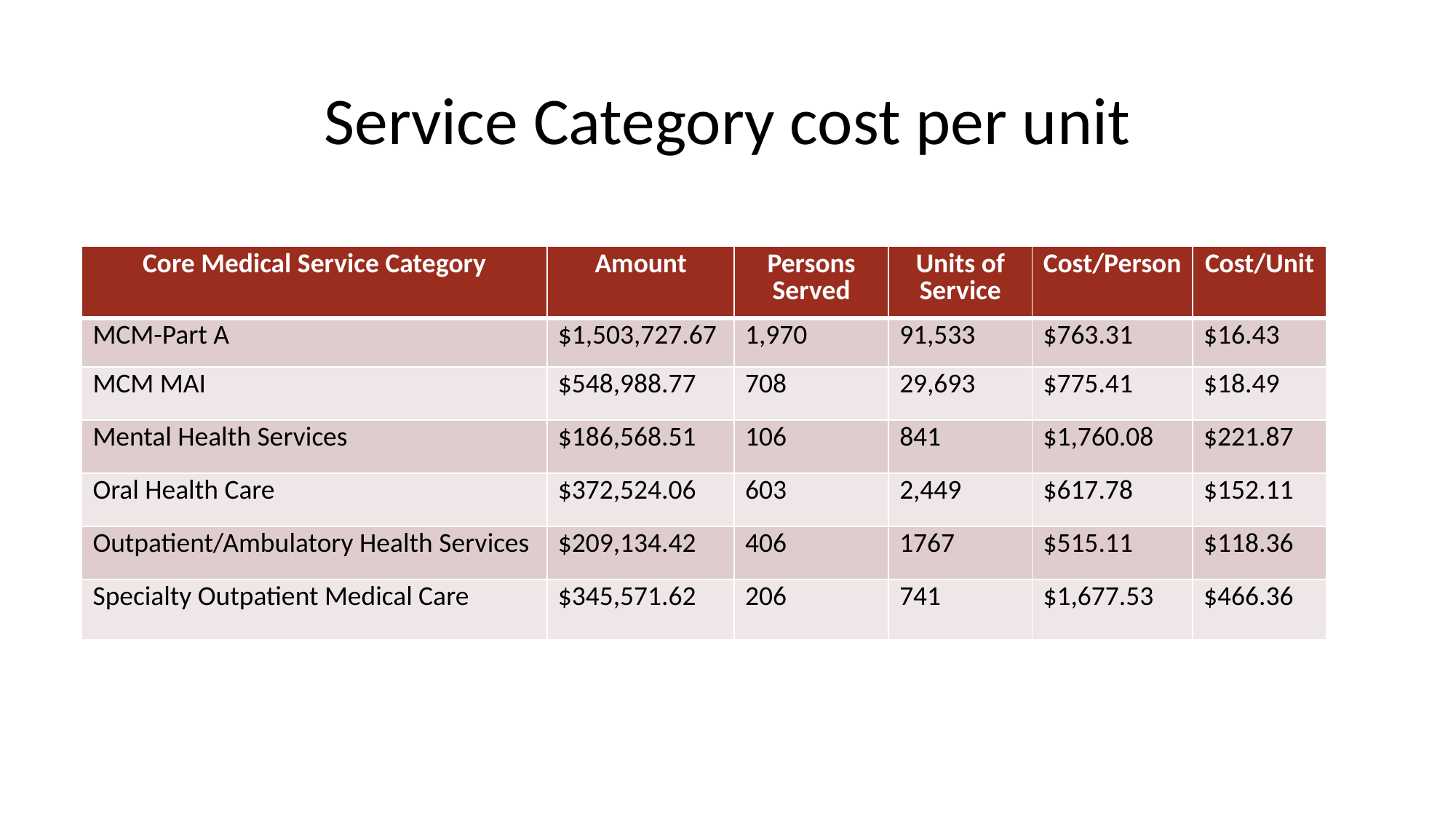

# Service Category cost per unit

| Core Medical Service Category | Amount | Persons Served | Units of Service | Cost/Person | Cost/Unit |
| --- | --- | --- | --- | --- | --- |
| MCM-Part A | $1,503,727.67 | 1,970 | 91,533 | $763.31 | $16.43 |
| MCM MAI | $548,988.77 | 708 | 29,693 | $775.41 | $18.49 |
| Mental Health Services | $186,568.51 | 106 | 841 | $1,760.08 | $221.87 |
| Oral Health Care | $372,524.06 | 603 | 2,449 | $617.78 | $152.11 |
| Outpatient/Ambulatory Health Services | $209,134.42 | 406 | 1767 | $515.11 | $118.36 |
| Specialty Outpatient Medical Care | $345,571.62 | 206 | 741 | $1,677.53 | $466.36 |